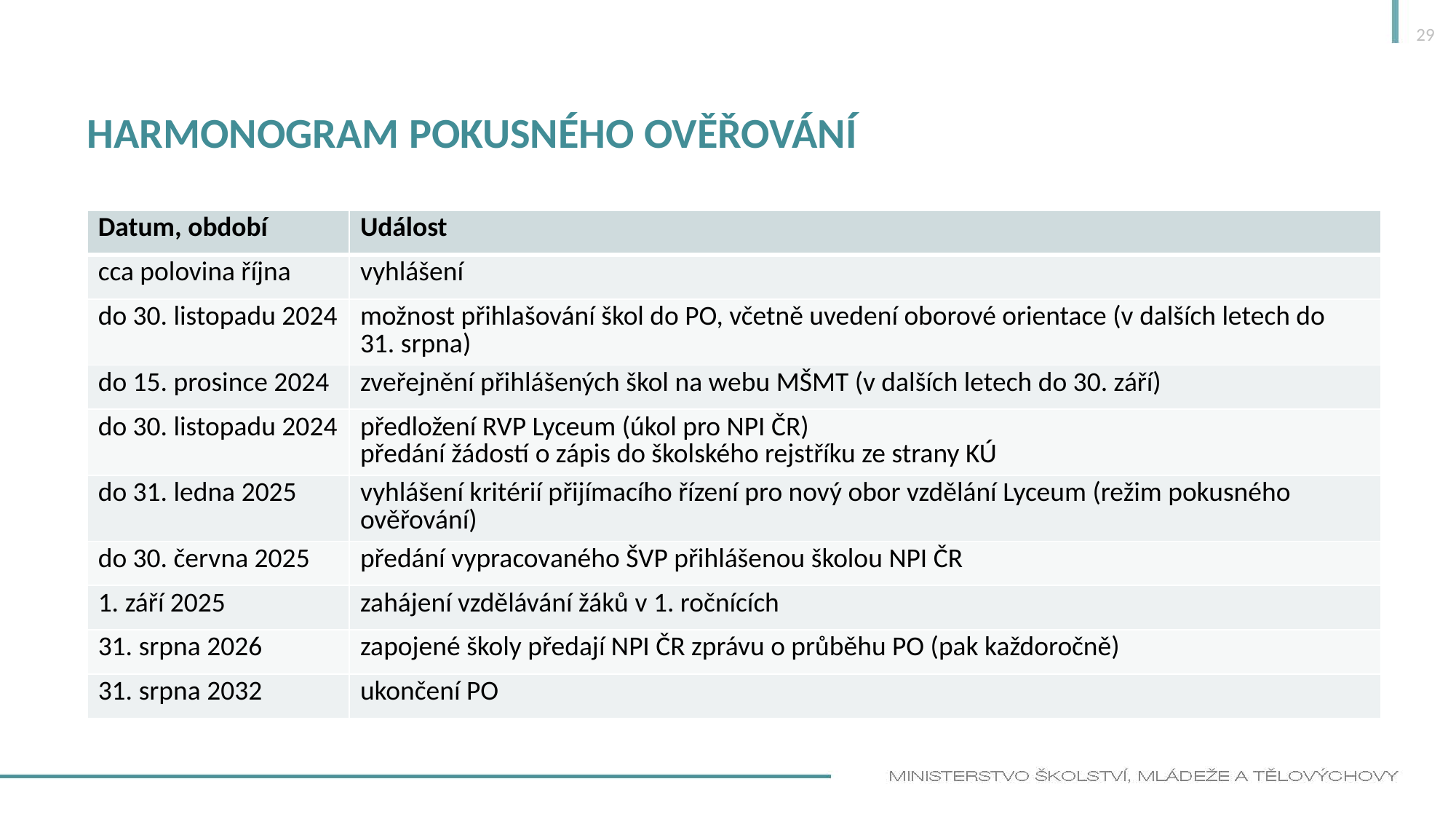

29
# Harmonogram pokusného ověřování
| Datum, období | Událost |
| --- | --- |
| cca polovina října | vyhlášení |
| do 30. listopadu 2024 | možnost přihlašování škol do PO, včetně uvedení oborové orientace (v dalších letech do 31. srpna) |
| do 15. prosince 2024 | zveřejnění přihlášených škol na webu MŠMT (v dalších letech do 30. září) |
| do 30. listopadu 2024 | předložení RVP Lyceum (úkol pro NPI ČR) předání žádostí o zápis do školského rejstříku ze strany KÚ |
| do 31. ledna 2025 | vyhlášení kritérií přijímacího řízení pro nový obor vzdělání Lyceum (režim pokusného ověřování) |
| do 30. června 2025 | předání vypracovaného ŠVP přihlášenou školou NPI ČR |
| 1. září 2025 | zahájení vzdělávání žáků v 1. ročnících |
| 31. srpna 2026 | zapojené školy předají NPI ČR zprávu o průběhu PO (pak každoročně) |
| 31. srpna 2032 | ukončení PO |